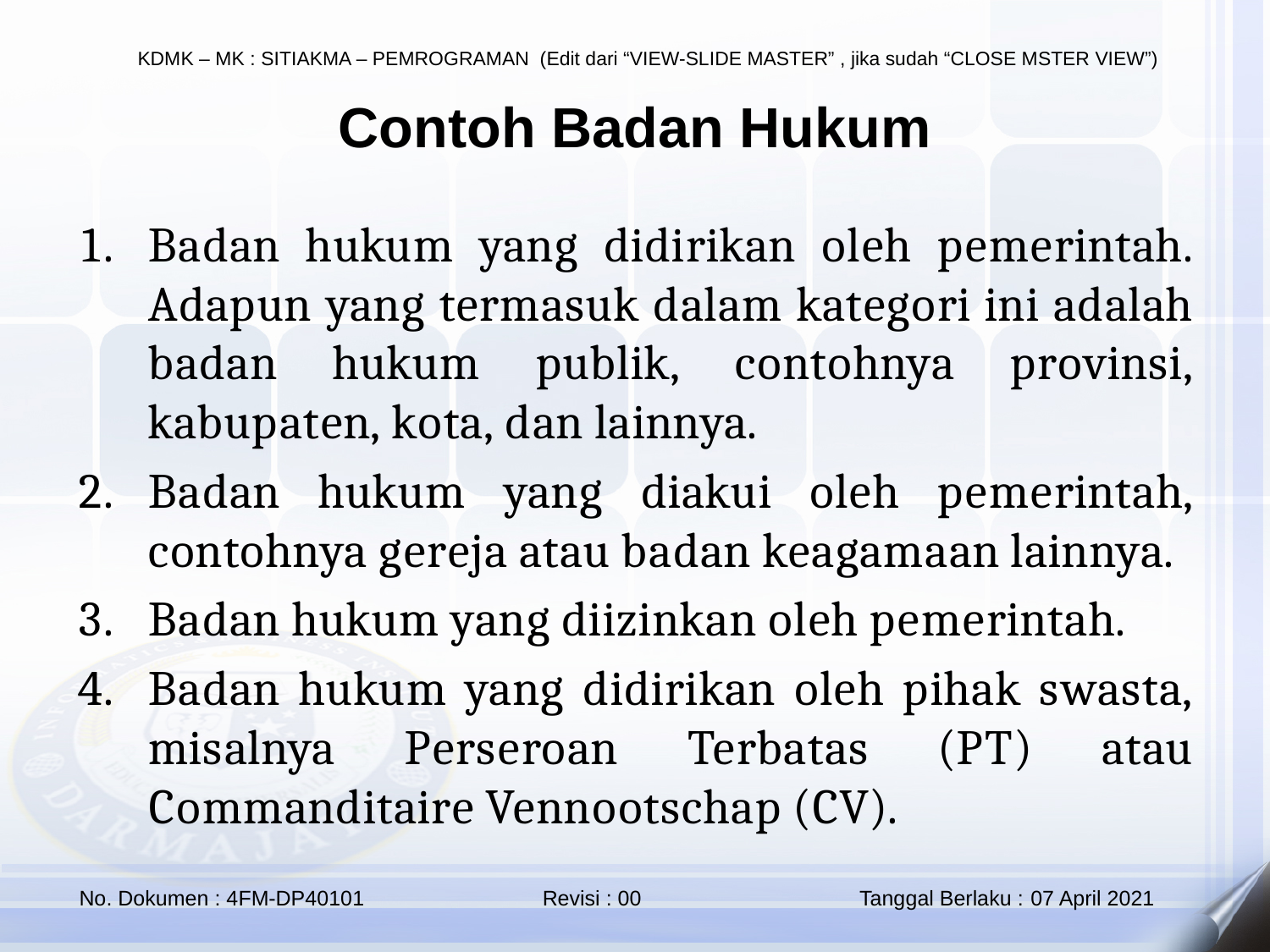

Contoh Badan Hukum
Badan hukum yang didirikan oleh pemerintah. Adapun yang termasuk dalam kategori ini adalah badan hukum publik, contohnya provinsi, kabupaten, kota, dan lainnya.
Badan hukum yang diakui oleh pemerintah, contohnya gereja atau badan keagamaan lainnya.
Badan hukum yang diizinkan oleh pemerintah.
Badan hukum yang didirikan oleh pihak swasta, misalnya Perseroan Terbatas (PT) atau Commanditaire Vennootschap (CV).